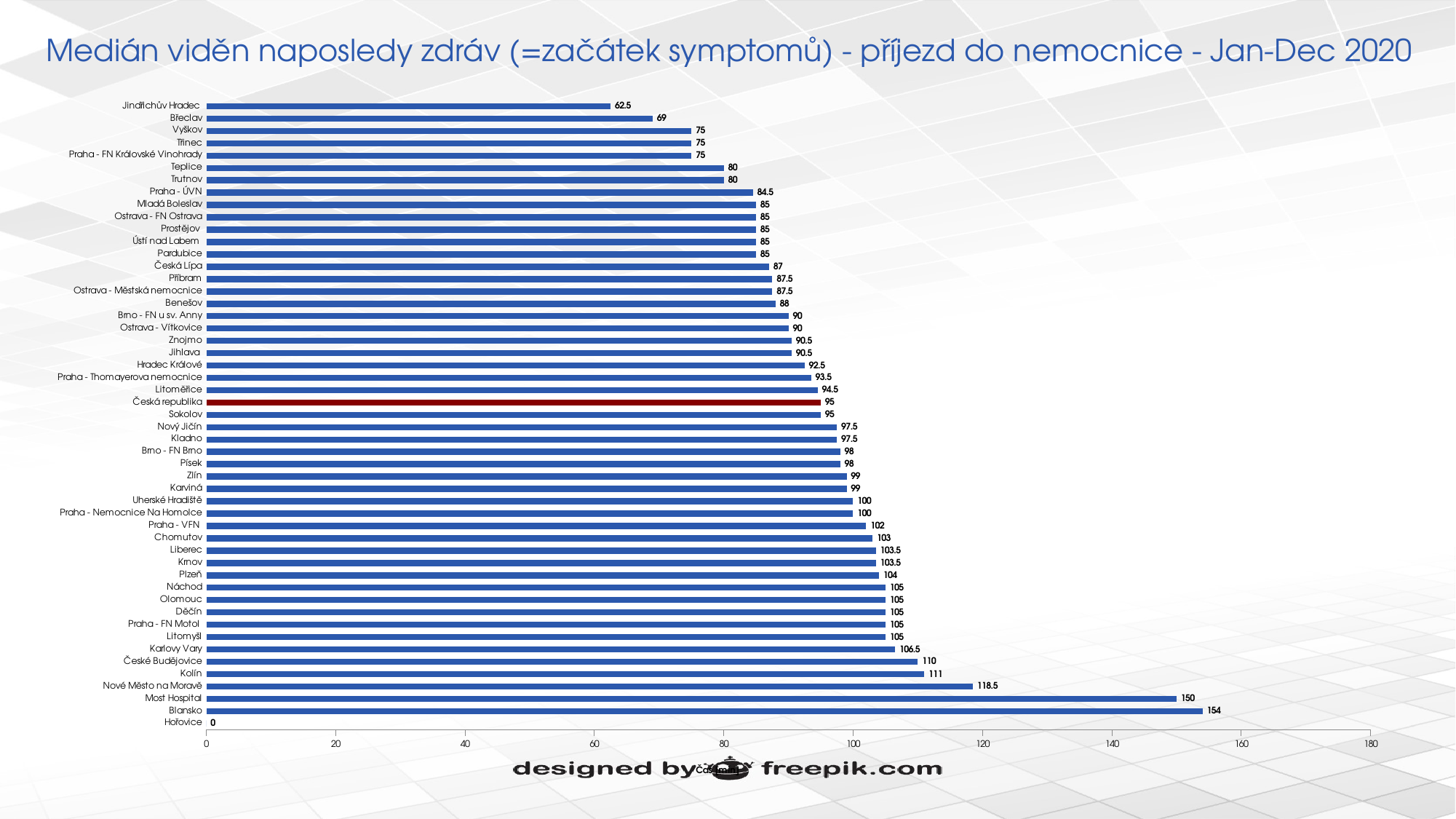

# Medián viděn naposledy zdráv (=začátek symptomů) - příjezd do nemocnice - Jan-Dec 2020

### Chart

| Category | Median last seen normal |
|---|---|
| Hořovice | 0.0 |
| Blansko | 154.0 |
| Most Hospital | 150.0 |
| Nové Město na Moravě | 118.5 |
| Kolín | 111.0 |
| České Budějovice | 110.0 |
| Karlovy Vary | 106.5 |
| Litomyšl | 105.0 |
| Praha - FN Motol  | 105.0 |
| Děčín | 105.0 |
| Olomouc | 105.0 |
| Náchod | 105.0 |
| Plzeň | 104.0 |
| Krnov | 103.5 |
| Liberec | 103.5 |
| Chomutov | 103.0 |
| Praha - VFN  | 102.0 |
| Praha - Nemocnice Na Homolce | 100.0 |
| Uherské Hradiště | 100.0 |
| Karviná | 99.0 |
| Zlín | 99.0 |
| Písek | 98.0 |
| Brno - FN Brno | 98.0 |
| Kladno | 97.5 |
| Nový Jičín | 97.5 |
| Sokolov | 95.0 |
| Česká republika | 95.0 |
| Litoměřice | 94.5 |
| Praha - Thomayerova nemocnice | 93.5 |
| Hradec Králové | 92.5 |
| Jihlava  | 90.5 |
| Znojmo | 90.5 |
| Ostrava - Vítkovice | 90.0 |
| Brno - FN u sv. Anny | 90.0 |
| Benešov | 88.0 |
| Ostrava - Městská nemocnice | 87.5 |
| Příbram | 87.5 |
| Česká Lípa | 87.0 |
| Pardubice | 85.0 |
| Ústí nad Labem  | 85.0 |
| Prostějov  | 85.0 |
| Ostrava - FN Ostrava | 85.0 |
| Mladá Boleslav | 85.0 |
| Praha - ÚVN | 84.5 |
| Trutnov | 80.0 |
| Teplice | 80.0 |
| Praha - FN Královské Vinohrady | 75.0 |
| Třinec | 75.0 |
| Vyškov | 75.0 |
| Břeclav | 69.0 |
| Jindřichův Hradec  | 62.5 |